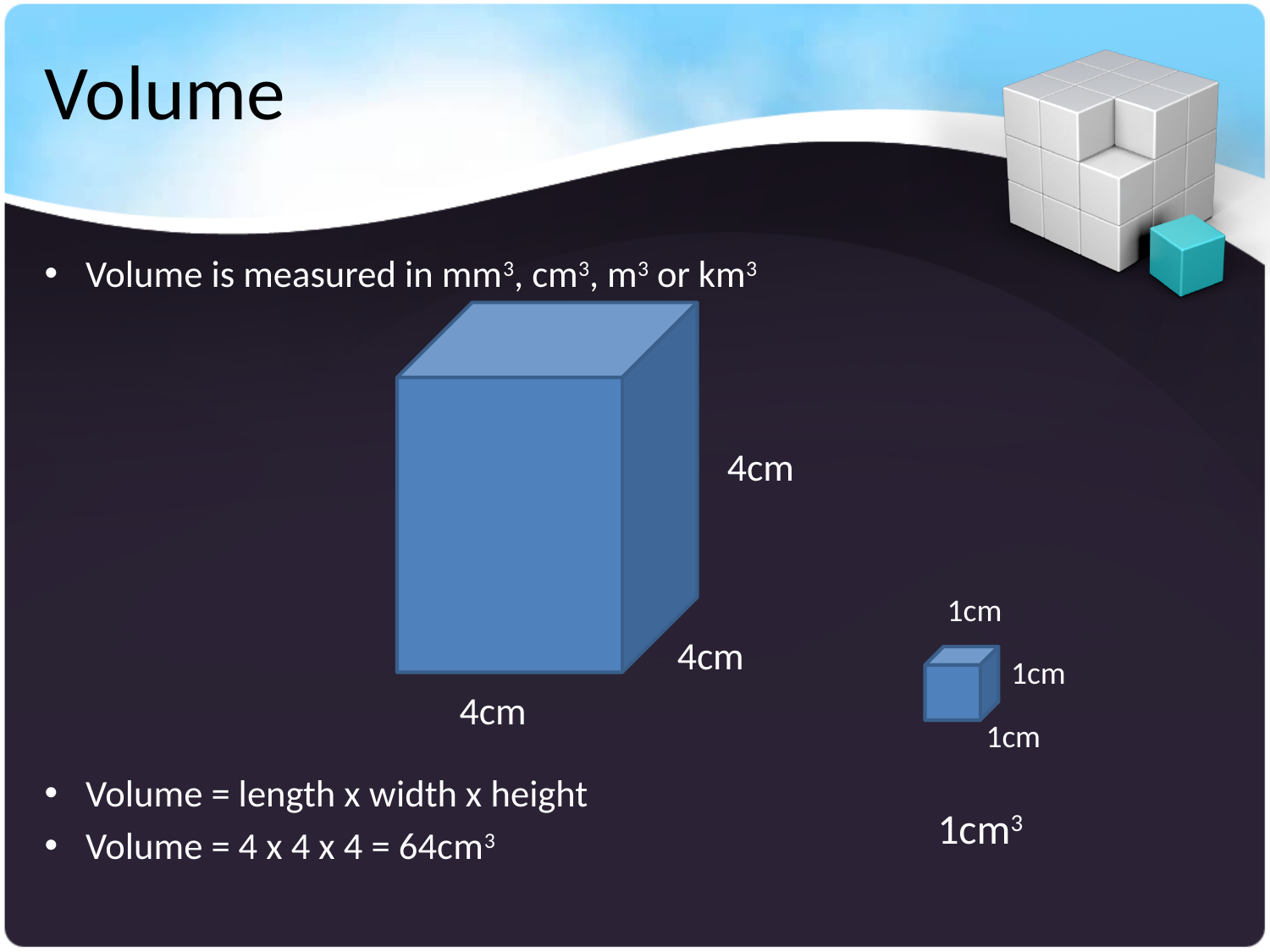

# Volume
Volume is measured in mm3, cm3, m3 or km3

Volume = length x width x height
Volume = 4 x 4 x 4 = 64cm3

4cm
1cm
4cm

1cm
4cm
1cm
1cm3